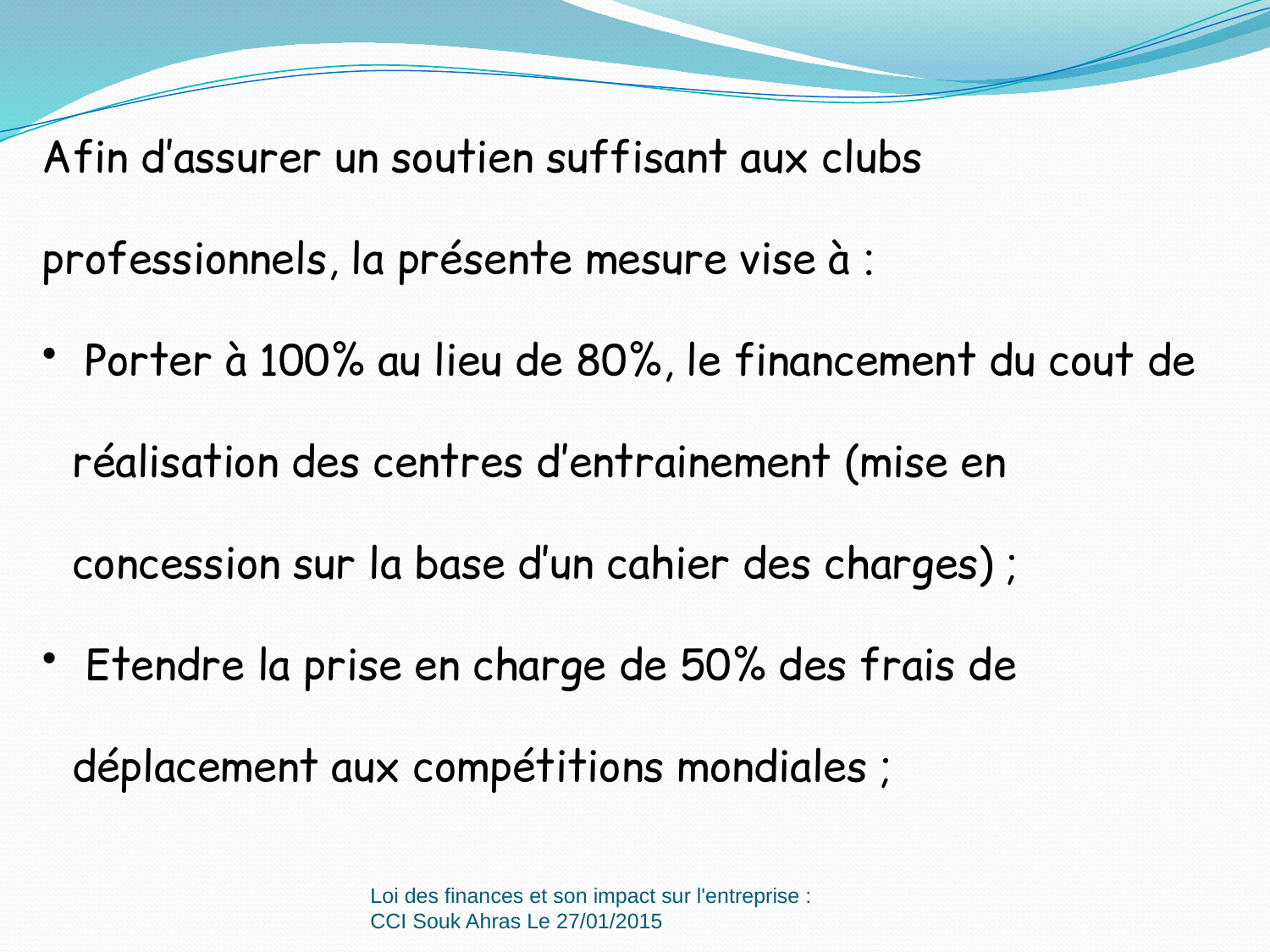

Afin d’assurer un soutien suffisant aux clubs professionnels, la présente mesure vise à :
 Porter à 100% au lieu de 80%, le financement du cout de réalisation des centres d’entrainement (mise en concession sur la base d’un cahier des charges) ;
 Etendre la prise en charge de 50% des frais de déplacement aux compétitions mondiales ;
Loi des finances et son impact sur l'entreprise : CCI Souk Ahras Le 27/01/2015